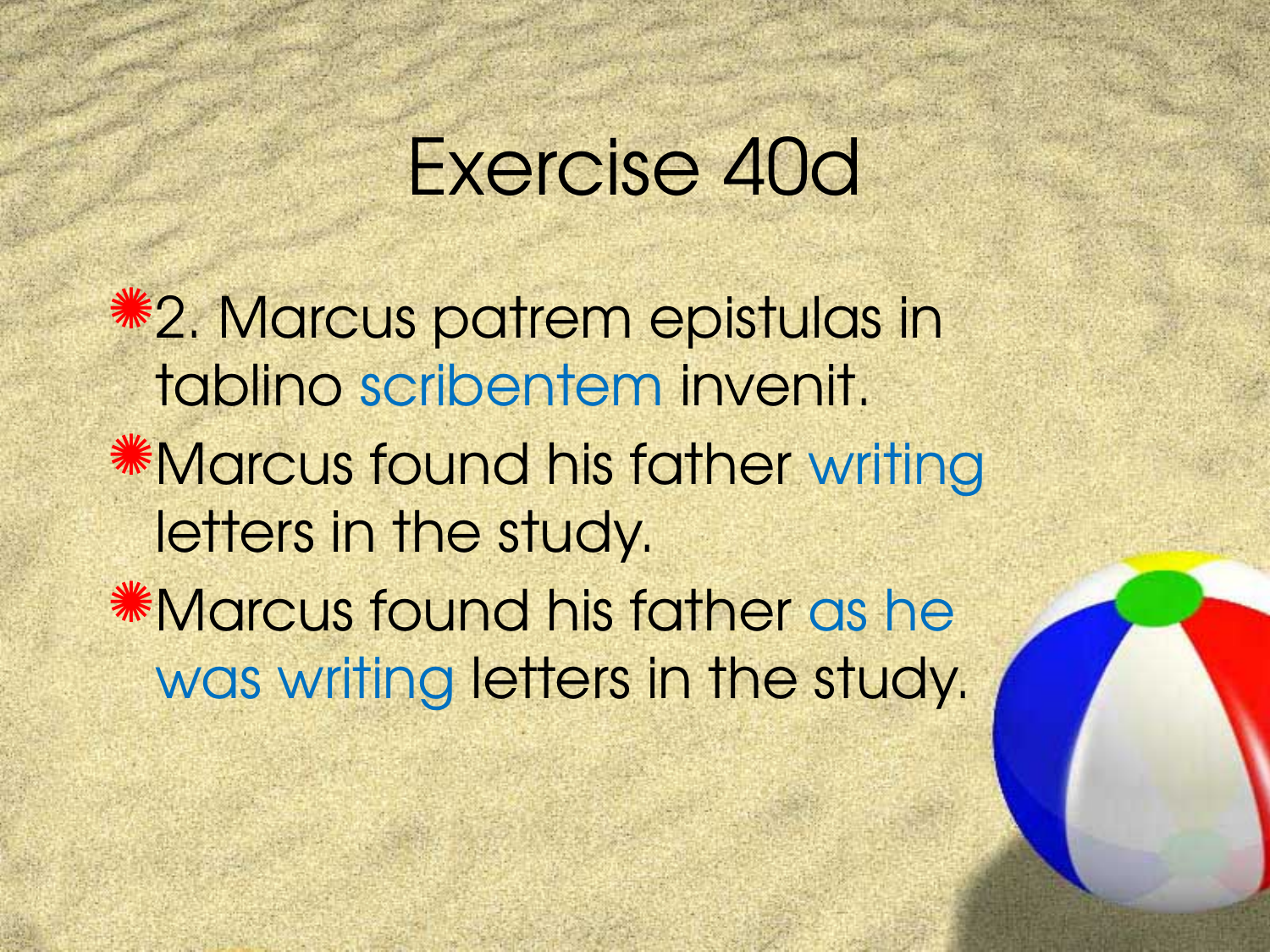

# Exercise 40d
2. Marcus patrem epistulas in tablino scribentem invenit.
Marcus found his father writing letters in the study.
Marcus found his father as he was writing letters in the study.